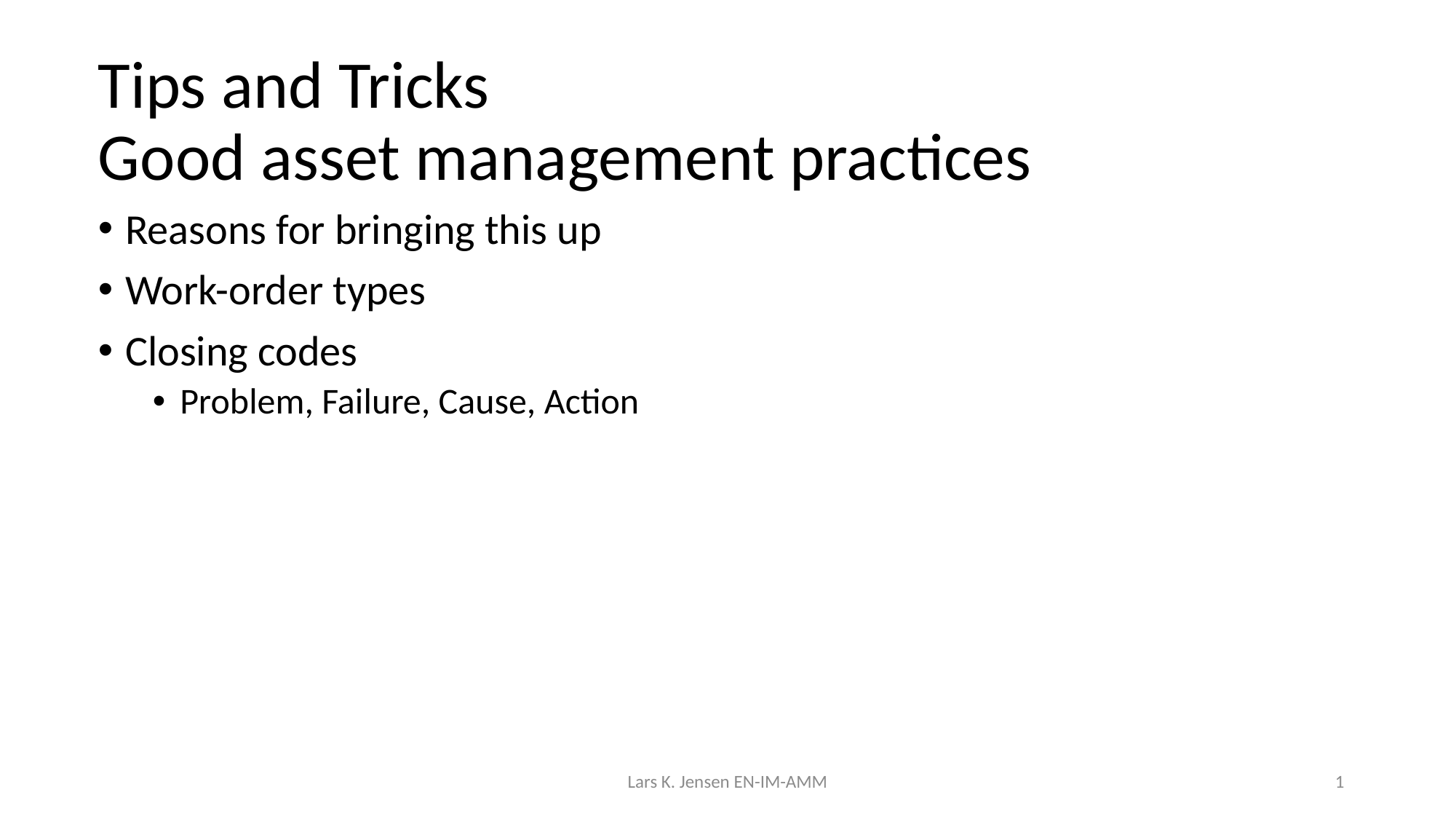

# Tips and Tricks Good asset management practices
Reasons for bringing this up
Work-order types
Closing codes
Problem, Failure, Cause, Action
Lars K. Jensen EN-IM-AMM
1